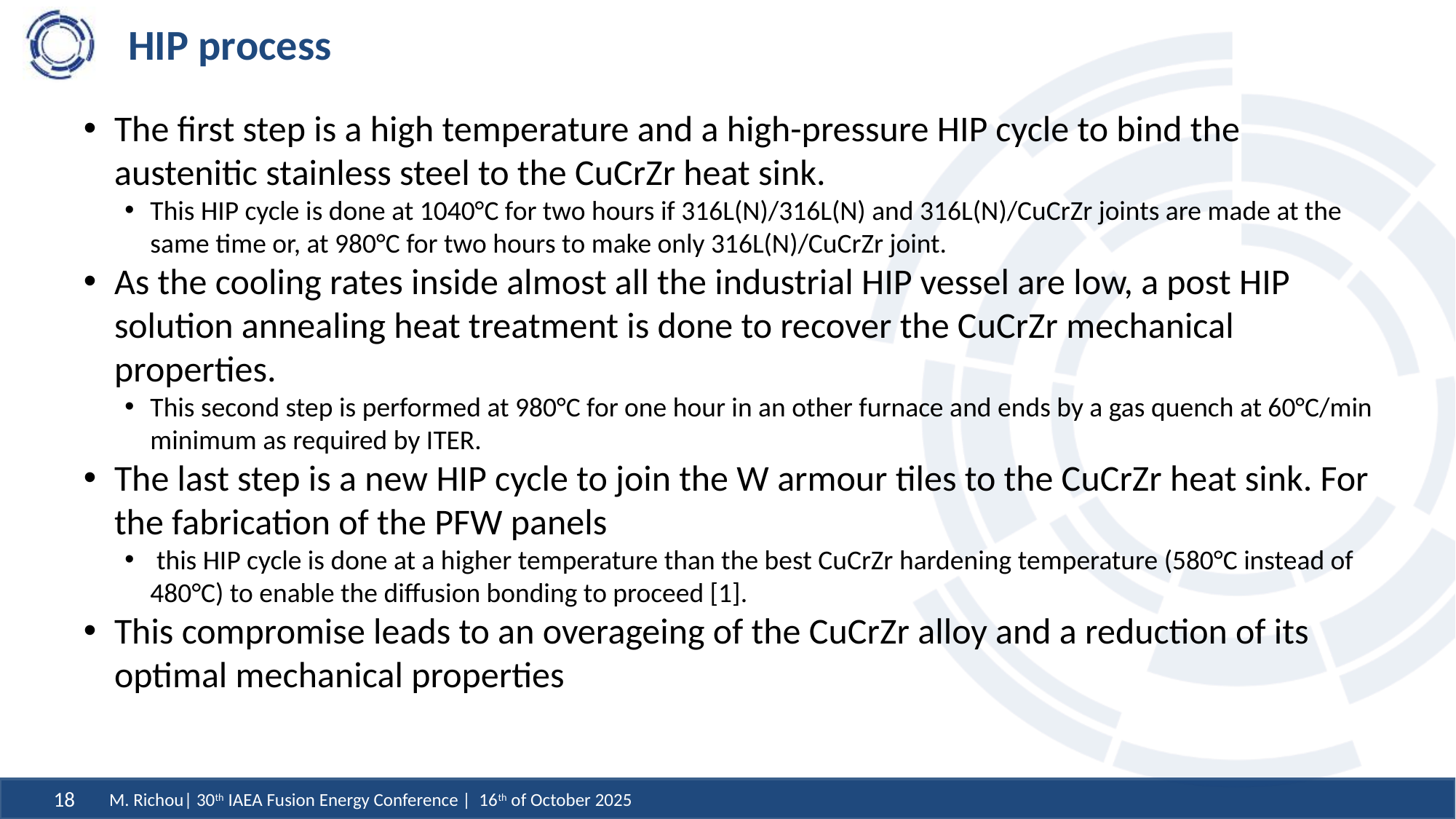

# HIP process
The first step is a high temperature and a high-pressure HIP cycle to bind the austenitic stainless steel to the CuCrZr heat sink.
This HIP cycle is done at 1040°C for two hours if 316L(N)/316L(N) and 316L(N)/CuCrZr joints are made at the same time or, at 980°C for two hours to make only 316L(N)/CuCrZr joint.
As the cooling rates inside almost all the industrial HIP vessel are low, a post HIP solution annealing heat treatment is done to recover the CuCrZr mechanical properties.
This second step is performed at 980°C for one hour in an other furnace and ends by a gas quench at 60°C/min minimum as required by ITER.
The last step is a new HIP cycle to join the W armour tiles to the CuCrZr heat sink. For the fabrication of the PFW panels
 this HIP cycle is done at a higher temperature than the best CuCrZr hardening temperature (580°C instead of 480°C) to enable the diffusion bonding to proceed [1].
This compromise leads to an overageing of the CuCrZr alloy and a reduction of its optimal mechanical properties
M. Richou| 30th IAEA Fusion Energy Conference |  16th of October 2025
18